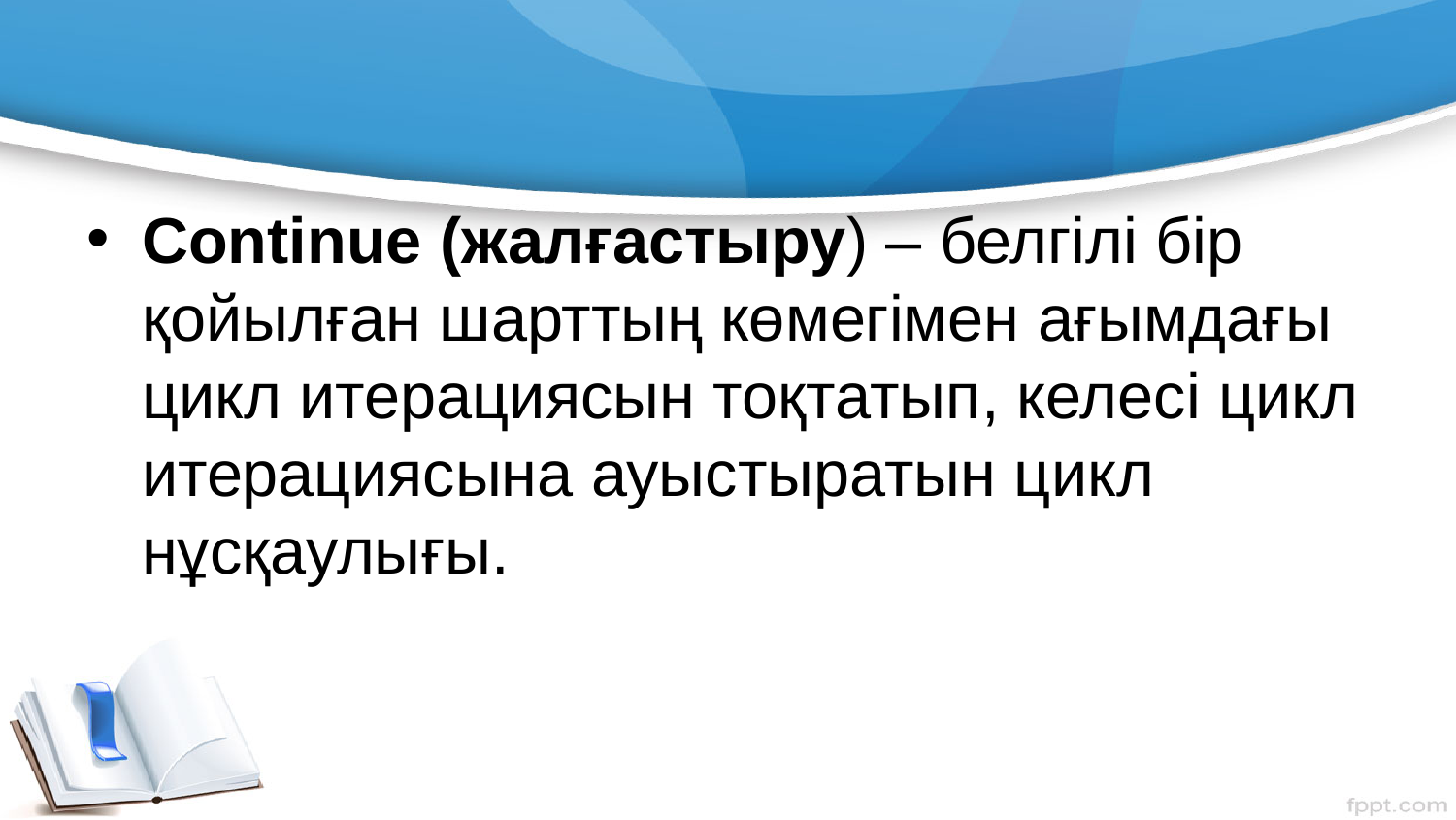

Continue (жалғастыру) – белгілі бір қойылған шарттың көмегімен ағымдағы цикл итерациясын тоқтатып, келесі цикл итерациясына ауыстыратын цикл нұсқаулығы.